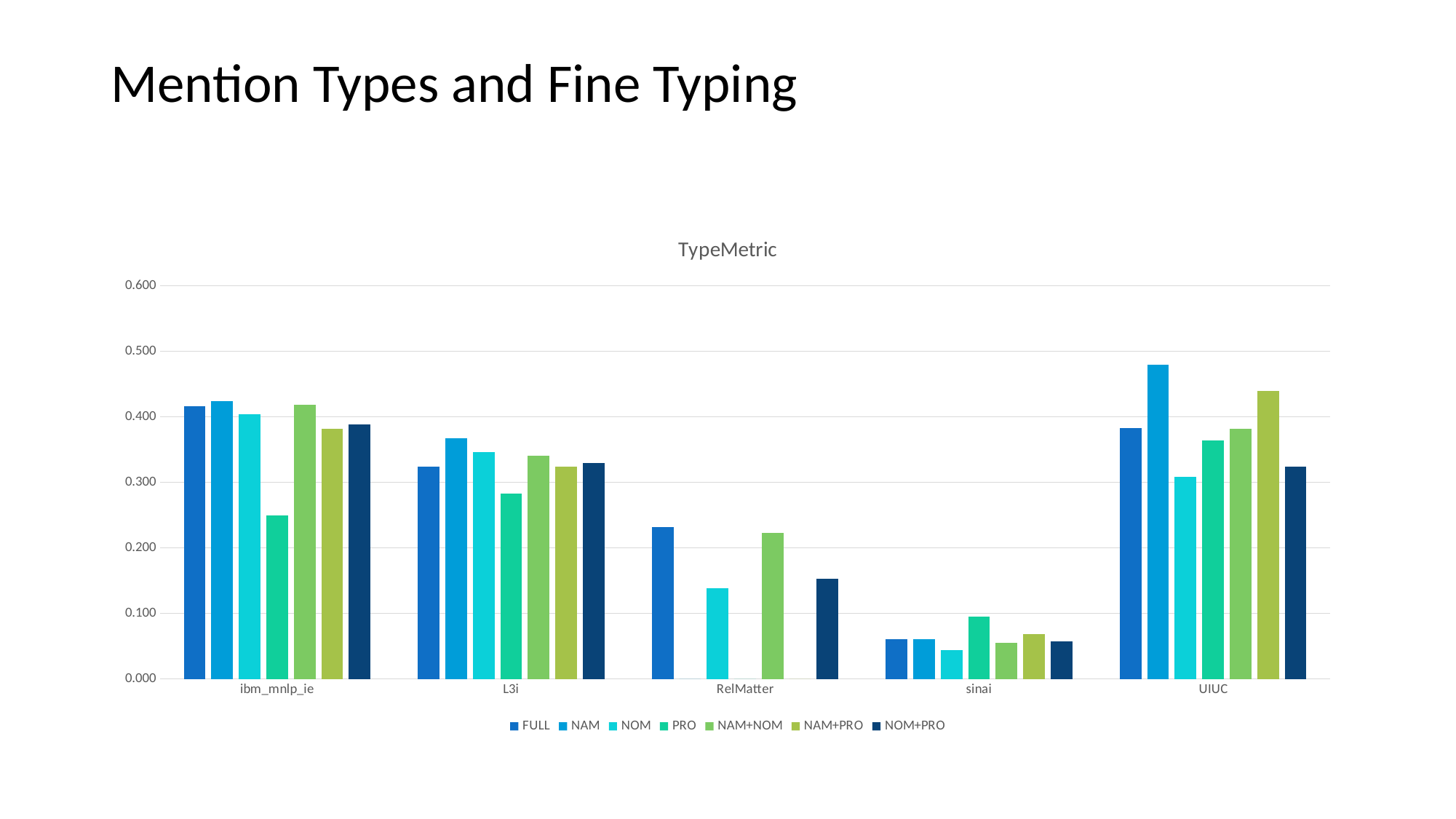

# Mention Types and Fine Typing

### Chart: TypeMetric

| Category | FULL | NAM | NOM | PRO | NAM+NOM | NAM+PRO | NOM+PRO |
|---|---|---|---|---|---|---|---|
| ibm_mnlp_ie | 0.4162 | 0.4244 | 0.4038 | 0.2491 | 0.4187 | 0.382 | 0.3884 |
| L3i | 0.3239 | 0.3668 | 0.3467 | 0.2831 | 0.3402 | 0.3243 | 0.3301 |
| RelMatter | 0.2313 | 0.0 | 0.1385 | 0.0 | 0.2227 | 0.0 | 0.1526 |
| sinai | 0.0611 | 0.061 | 0.0444 | 0.0946 | 0.0555 | 0.0685 | 0.0579 |
| UIUC | 0.3824 | 0.4793 | 0.3087 | 0.3635 | 0.3815 | 0.4401 | 0.3235 |